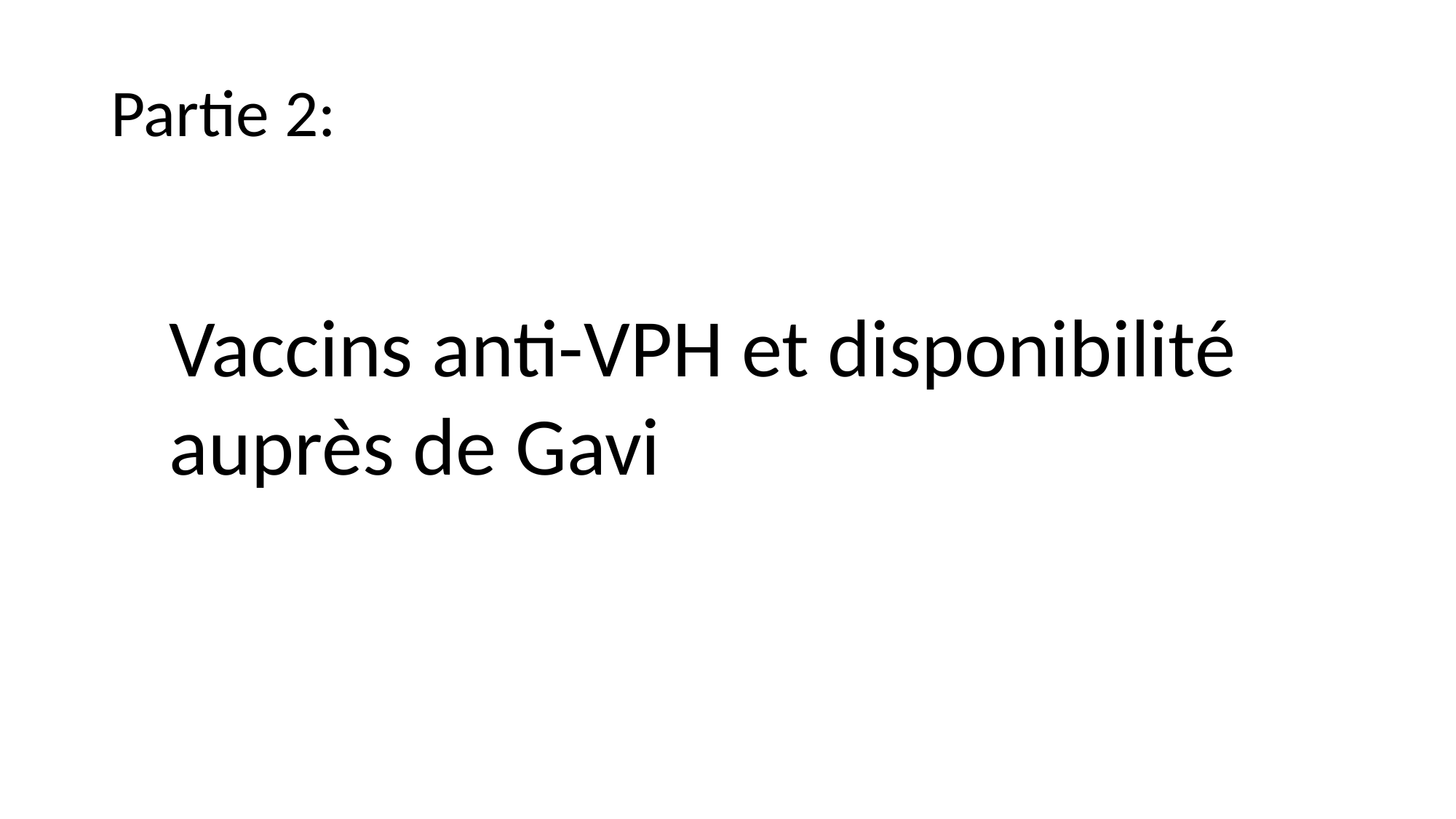

Partie 2:
Vaccins anti-VPH et disponibilité auprès de Gavi